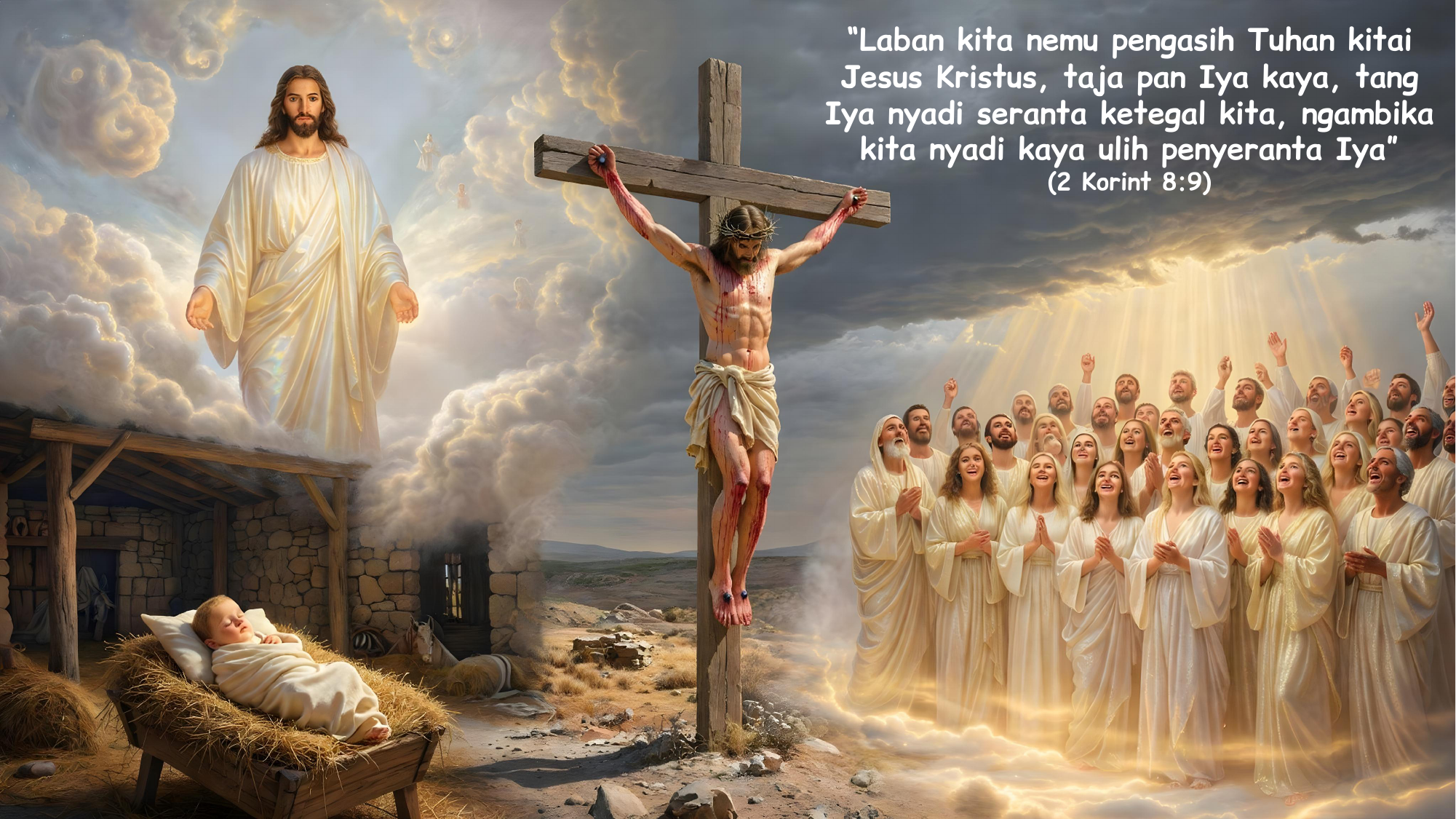

“Laban kita nemu pengasih Tuhan kitai Jesus Kristus, taja pan Iya kaya, tang Iya nyadi seranta ketegal kita, ngambika kita nyadi kaya ulih penyeranta Iya”
(2 Korint 8:9)